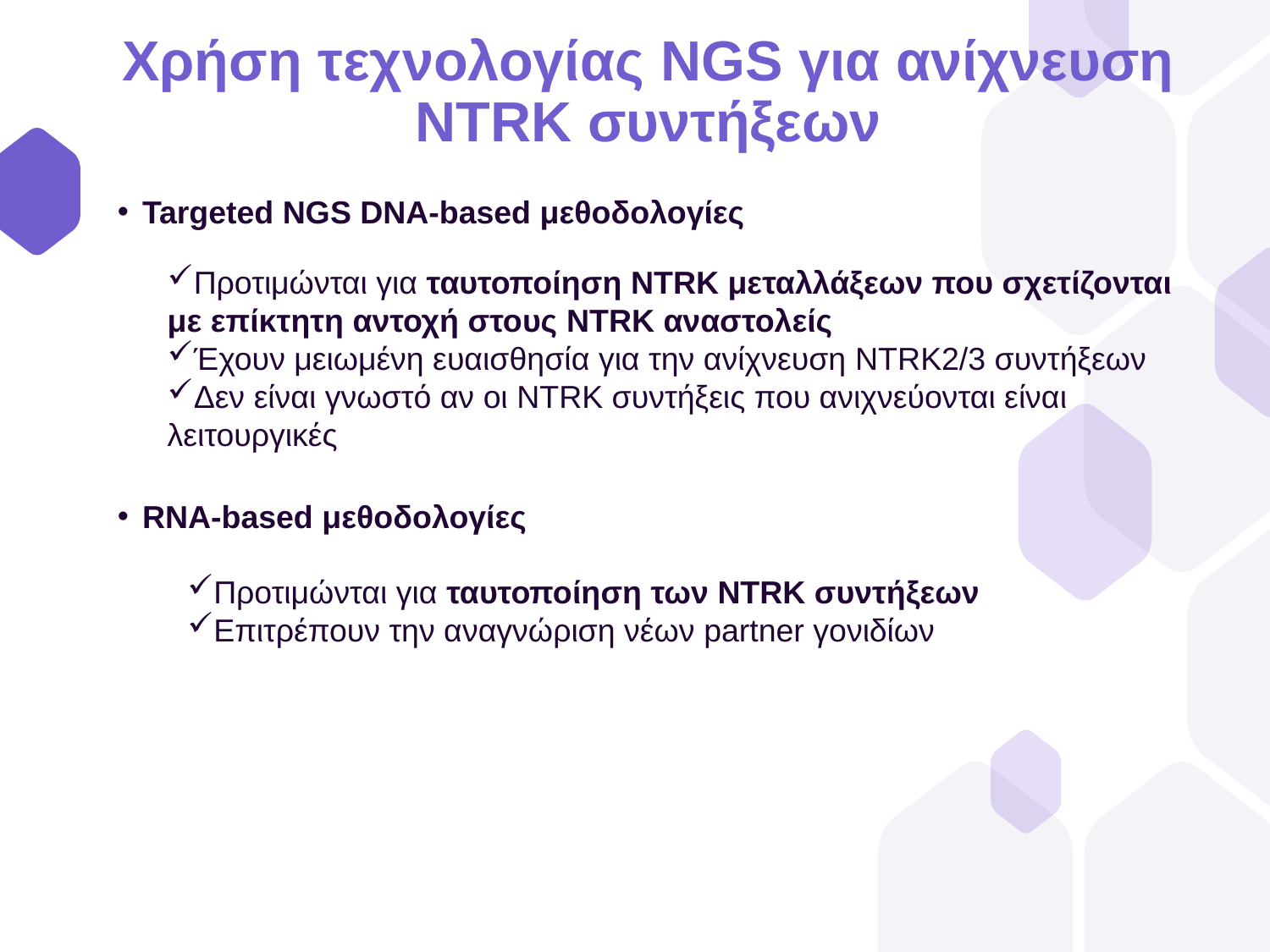

# Χρήση τεχνολογίας NGS για ανίχνευση NTRK συντήξεων
Targeted NGS DNA-based μεθοδολογίες

RNA-based μεθοδολογίες
Προτιμώνται για ταυτοποίηση NTRK μεταλλάξεων που σχετίζονται με επίκτητη αντοχή στους NTRK αναστολείς
Έχουν μειωμένη ευαισθησία για την ανίχνευση NTRK2/3 συντήξεων
Δεν είναι γνωστό αν οι NTRK συντήξεις που ανιχνεύονται είναι λειτουργικές
Προτιμώνται για ταυτοποίηση των NTRK συντήξεων
Επιτρέπουν την αναγνώριση νέων partner γονιδίων